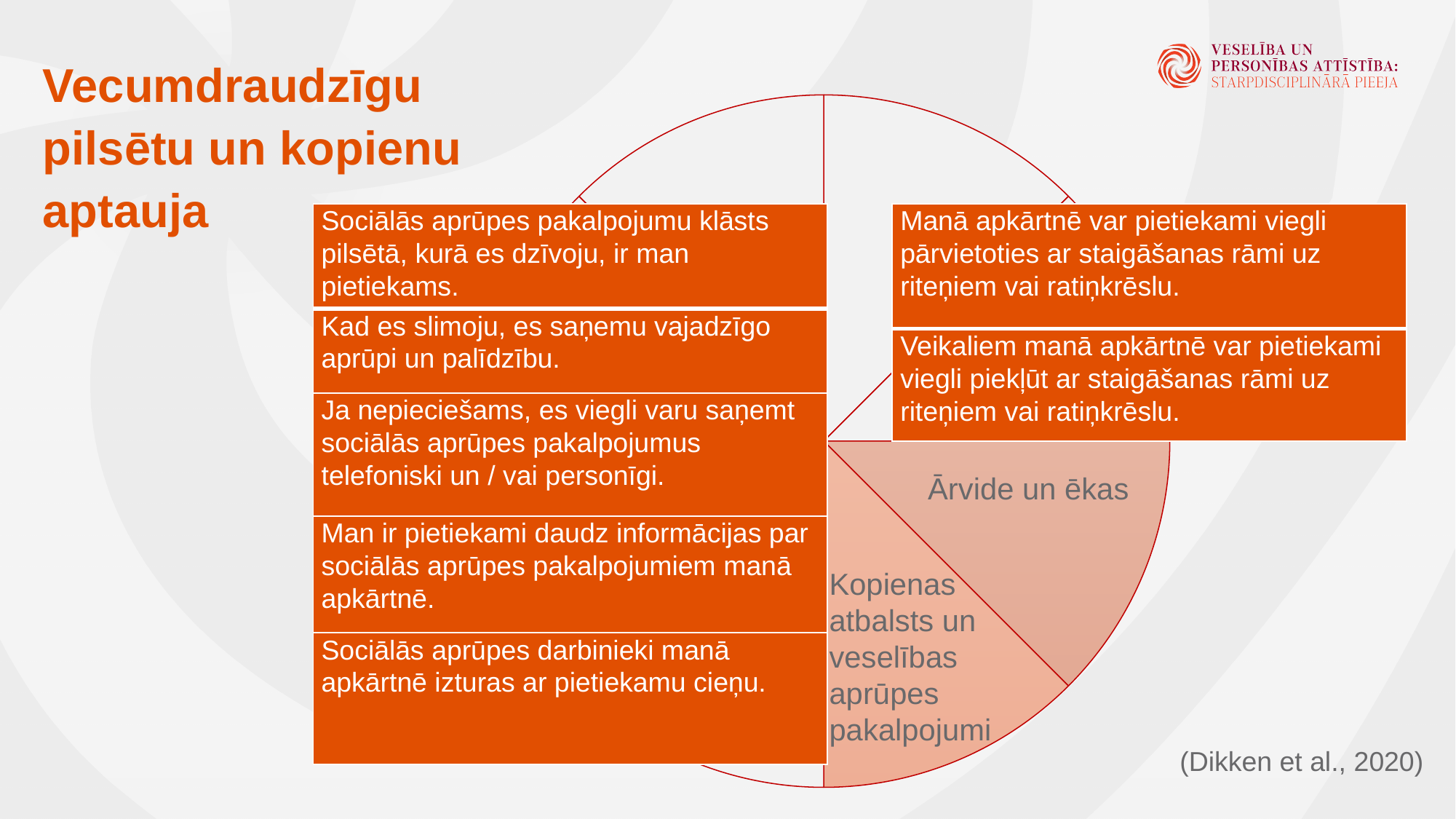

Vecumdraudzīgu pilsētu un kopienu aptauja

### Chart

| Category | Sales |
|---|---|
| 1st Qtr | 12.5 |
| 2nd Qtr | 12.5 |
| 3rd Qtr | 12.5 |
| 4th Qtr | 12.5 |
| 5th | 12.5 |
| 6th | 12.5 |
| 7th | 12.5 |
| 8th | 12.5 |
Ārvide un ēkas
Kopienas atbalsts un veselības aprūpes pakalpojumi
| Sociālās aprūpes pakalpojumu klāsts pilsētā, kurā es dzīvoju, ir man pietiekams. |
| --- |
| Kad es slimoju, es saņemu vajadzīgo aprūpi un palīdzību. |
| Ja nepieciešams, es viegli varu saņemt sociālās aprūpes pakalpojumus telefoniski un / vai personīgi. |
| Man ir pietiekami daudz informācijas par sociālās aprūpes pakalpojumiem manā apkārtnē. |
| Sociālās aprūpes darbinieki manā apkārtnē izturas ar pietiekamu cieņu. |
| Manā apkārtnē var pietiekami viegli pārvietoties ar staigāšanas rāmi uz riteņiem vai ratiņkrēslu. |
| --- |
| Veikaliem manā apkārtnē var pietiekami viegli piekļūt ar staigāšanas rāmi uz riteņiem vai ratiņkrēslu. |
(Dikken et al., 2020)